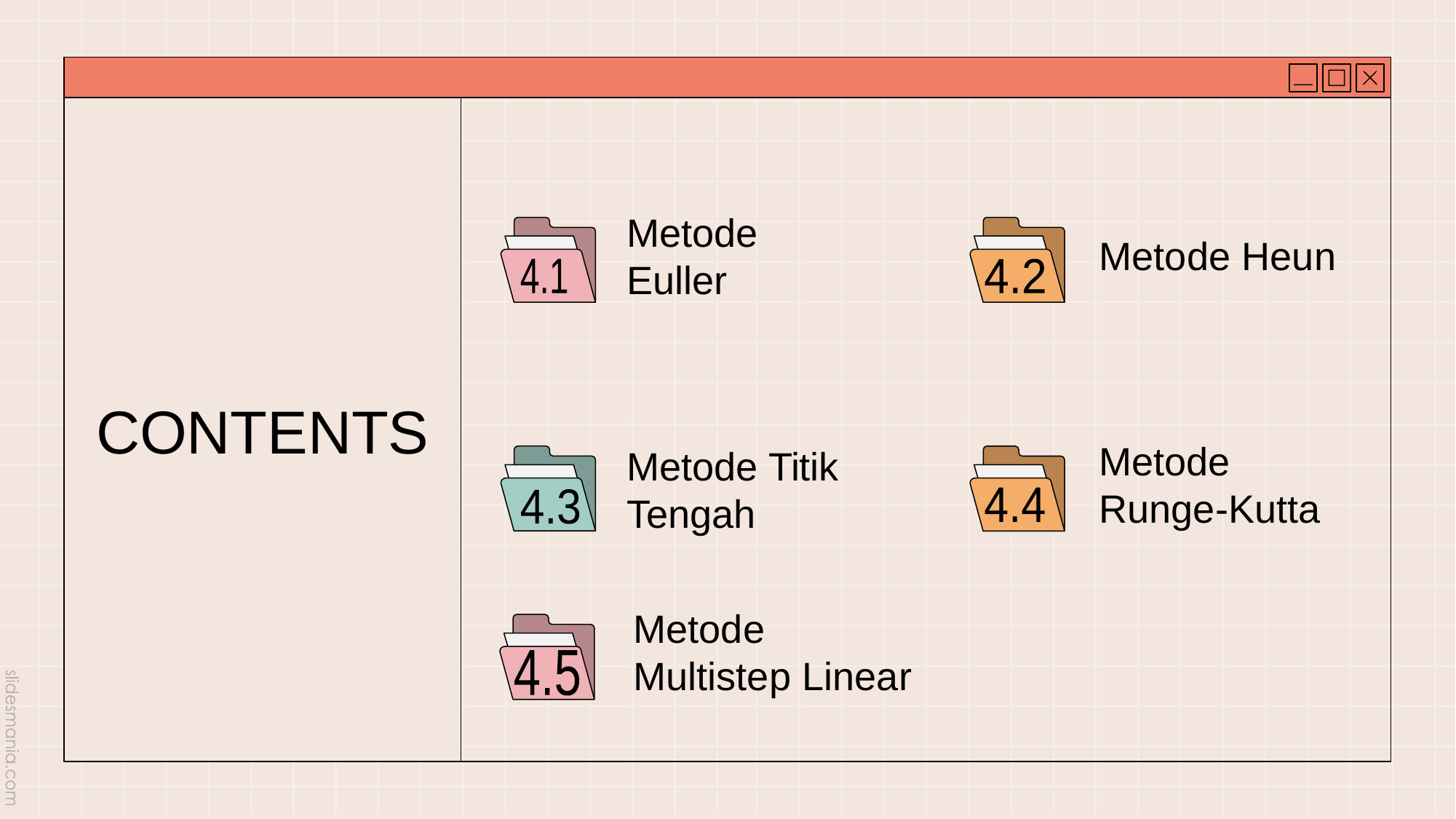

# CONTENTS
Metode Euller
Metode Heun

4.1
4.2
Metode Runge-Kutta

Metode Titik Tengah
4.4
4.3
Metode Multistep Linear

4.5